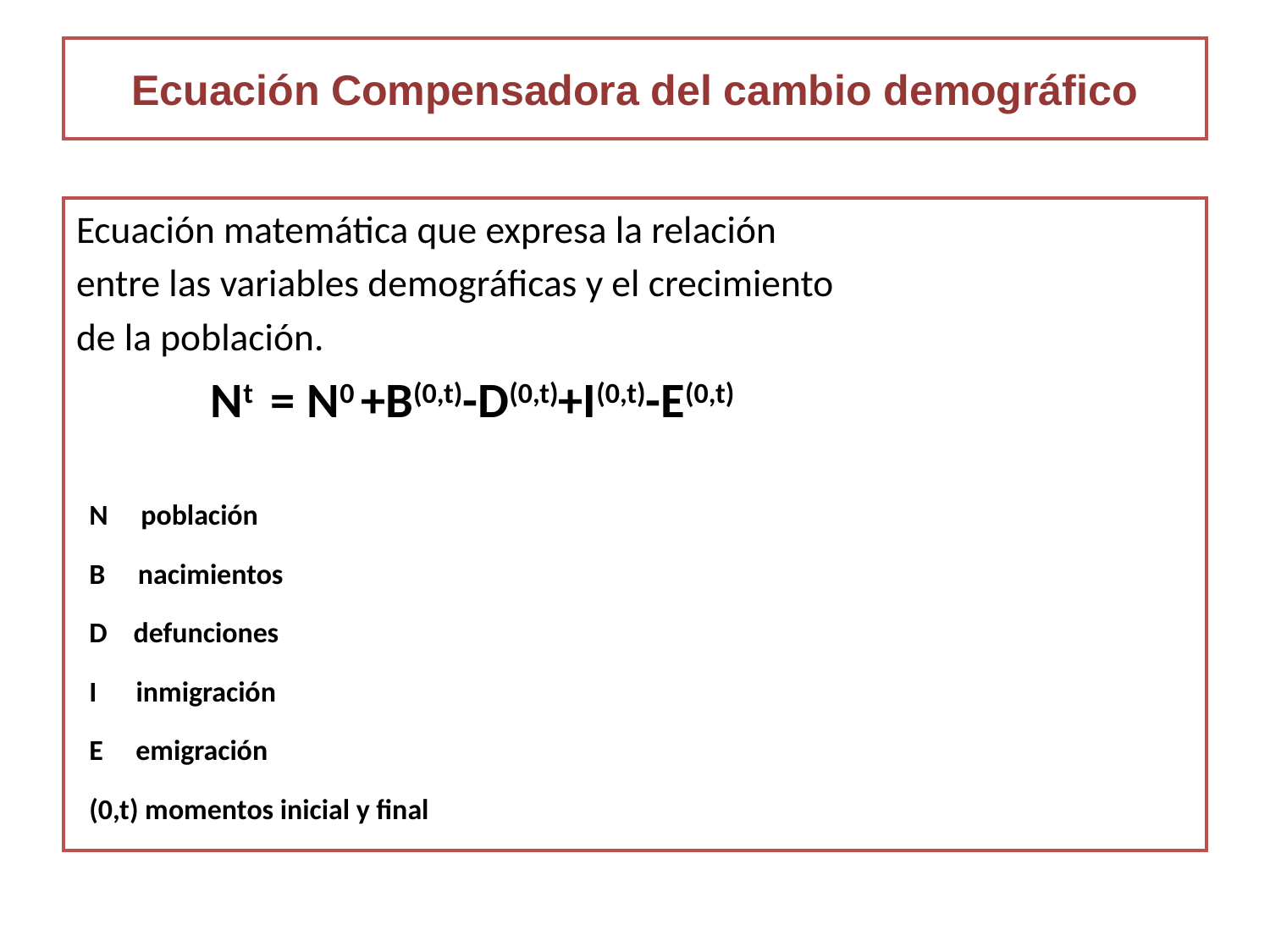

# Ecuación Compensadora del cambio demográfico
Ecuación matemática que expresa la relación
entre las variables demográficas y el crecimiento
de la población.
            Nt  = N0 +B(0,t)-D(0,t)+I(0,t)-E(0,t)

  N     población
  B     nacimientos
  D    defunciones
  I      inmigración
  E     emigración
  (0,t) momentos inicial y final